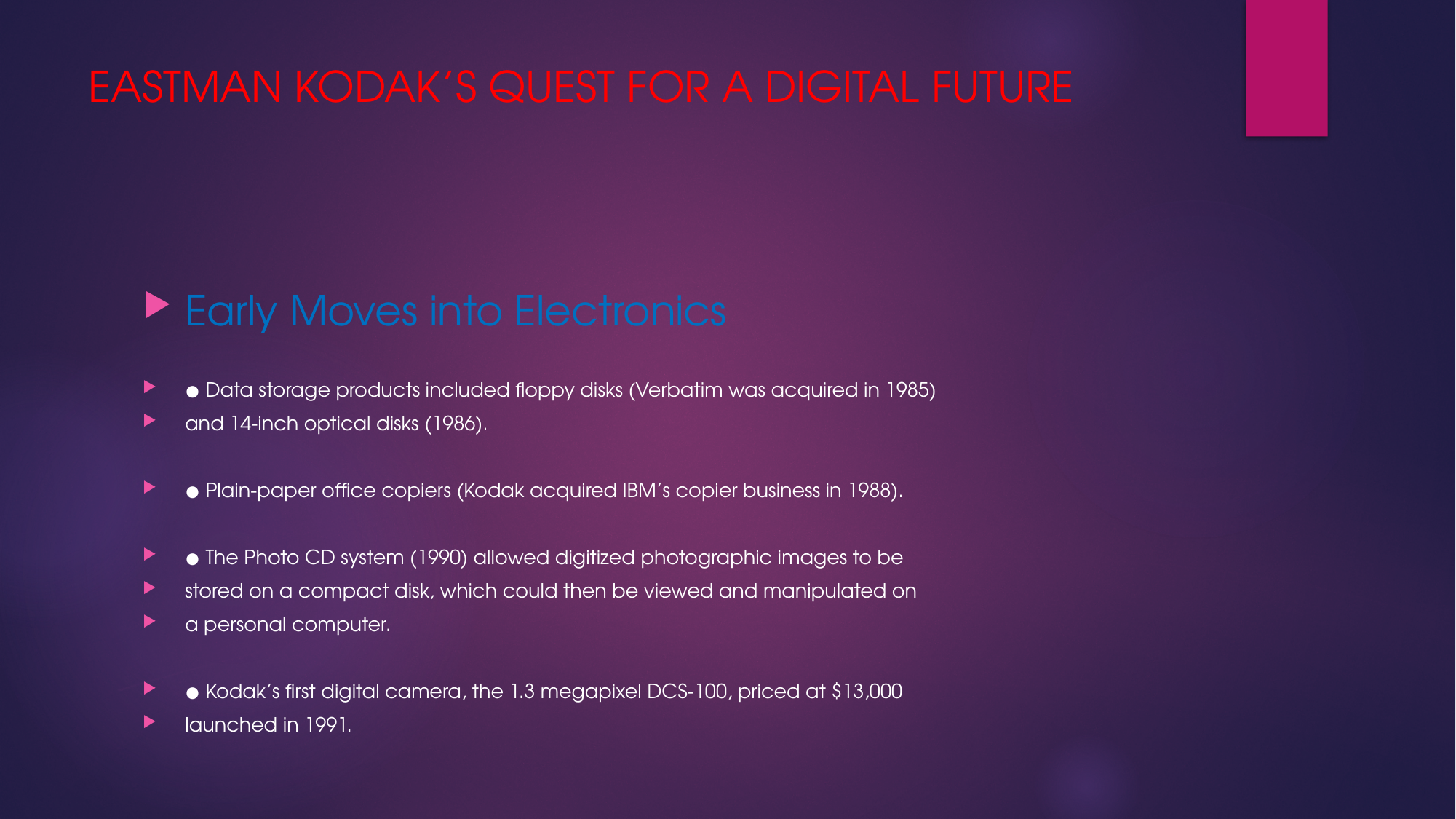

# EASTMAN KODAK’S QUEST FOR A DIGITAL FUTURE

Early Moves into Electronics

● Data storage products included ﬂoppy disks (Verbatim was acquired in 1985)
and 14-inch optical disks (1986).

● Plain-paper ofﬁce copiers (Kodak acquired IBM’s copier business in 1988).

● The Photo CD system (1990) allowed digitized photographic images to be
stored on a compact disk, which could then be viewed and manipulated on
a personal computer.

● Kodak’s ﬁrst digital camera, the 1.3 megapixel DCS-100, priced at $13,000
launched in 1991.